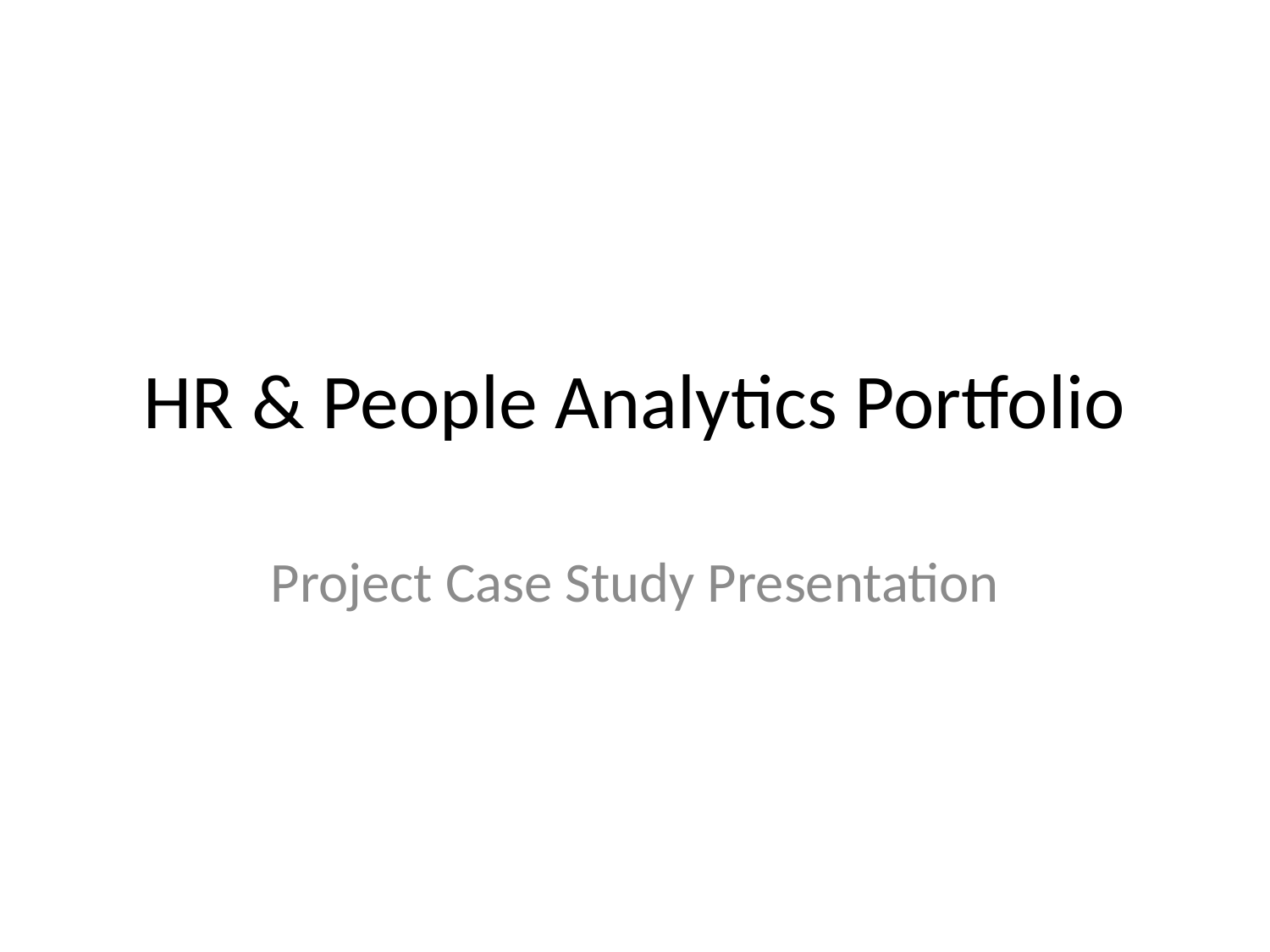

# HR & People Analytics Portfolio
Project Case Study Presentation